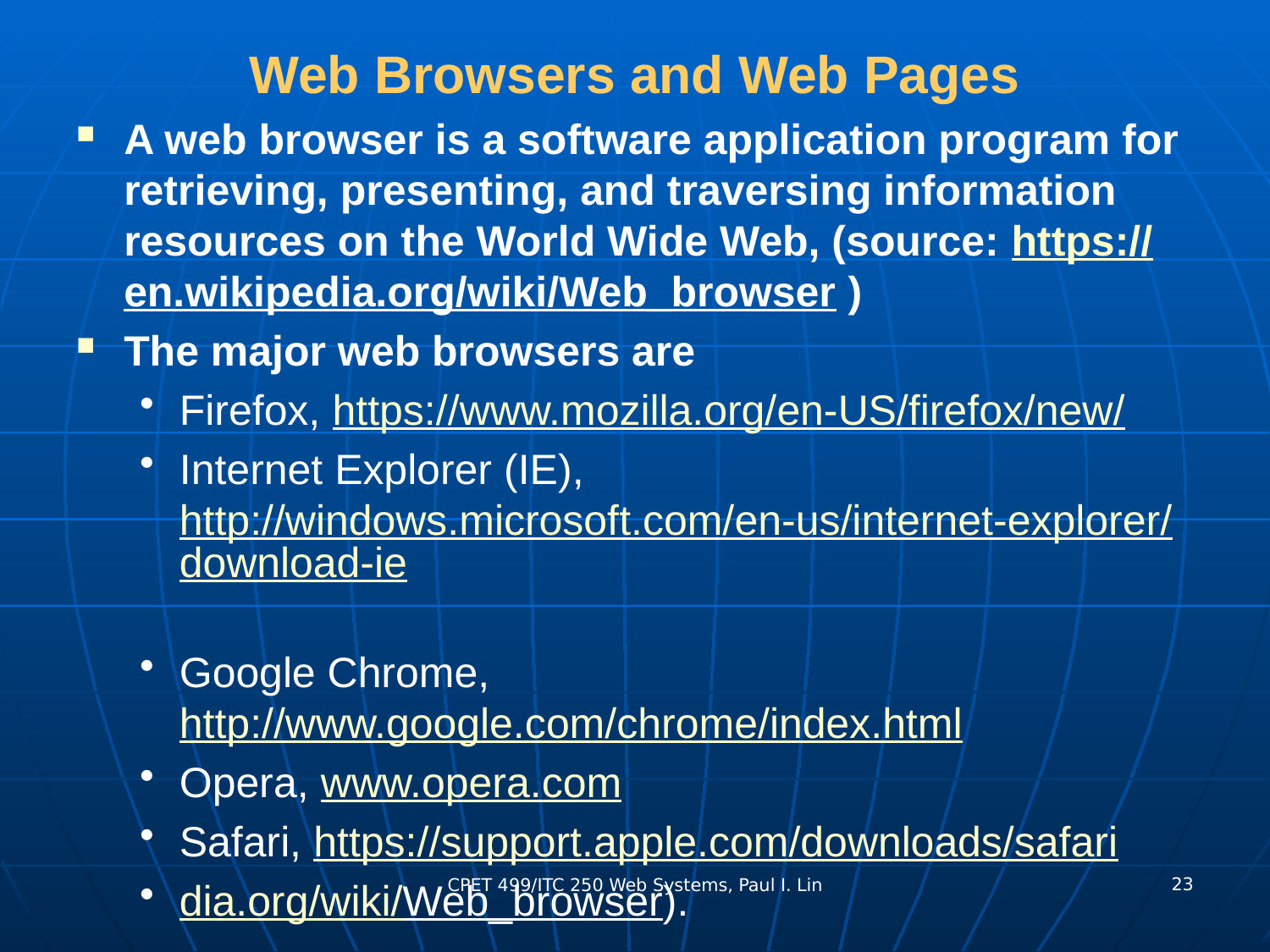

# Web Browsers and Web Pages
A web browser is a software application program for retrieving, presenting, and traversing information resources on the World Wide Web, (source: https://en.wikipedia.org/wiki/Web_browser )
The major web browsers are
Firefox, https://www.mozilla.org/en-US/firefox/new/
Internet Explorer (IE), http://windows.microsoft.com/en-us/internet-explorer/download-ie
Google Chrome, http://www.google.com/chrome/index.html
Opera, www.opera.com
Safari, https://support.apple.com/downloads/safari
dia.org/wiki/Web_browser).
23
CPET 499/ITC 250 Web Systems, Paul I. Lin